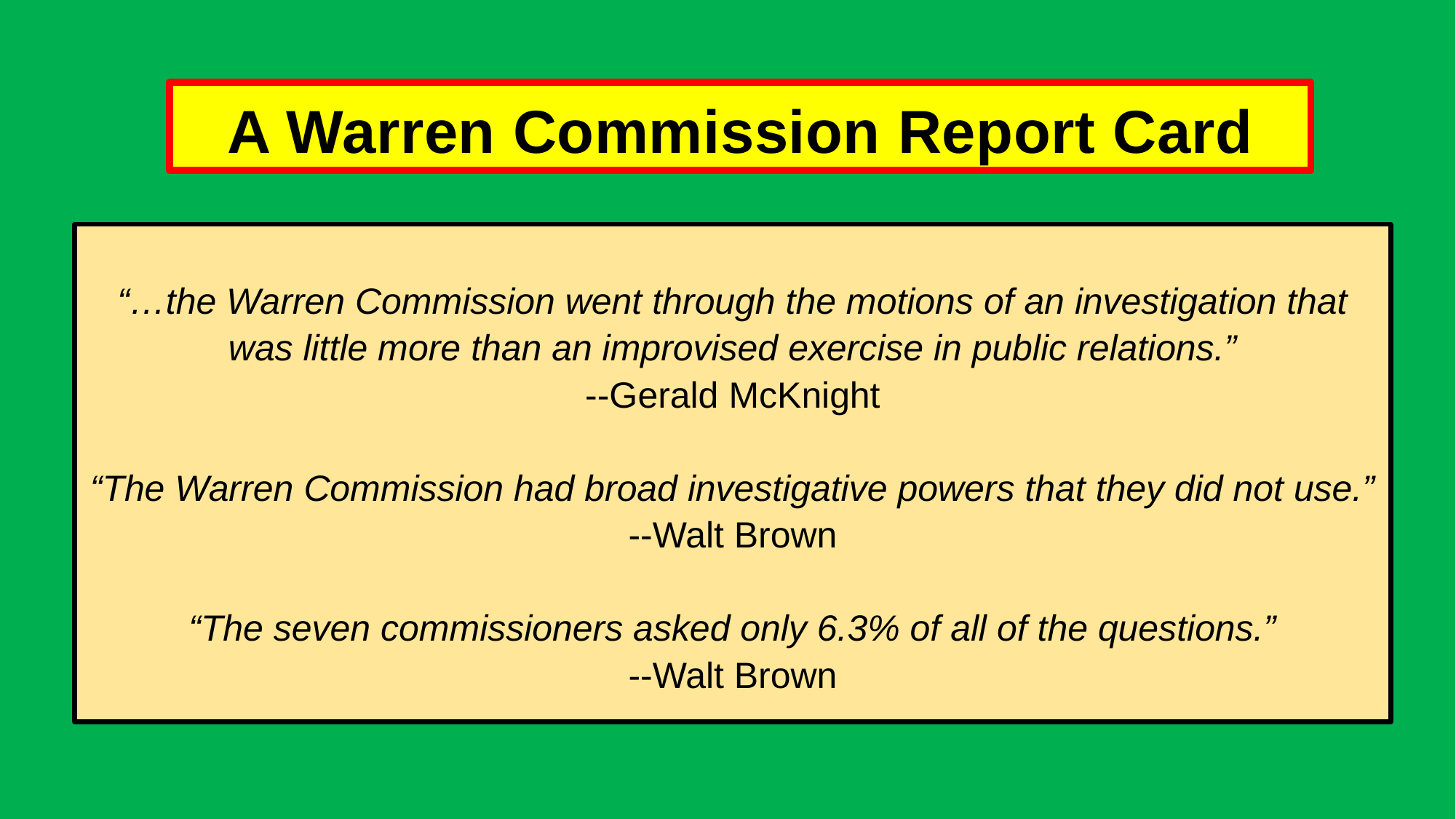

# A Warren Commission Report Card

“…the Warren Commission went through the motions of an investigation that was little more than an improvised exercise in public relations.”
--Gerald McKnight

“The Warren Commission had broad investigative powers that they did not use.”
--Walt Brown

“The seven commissioners asked only 6.3% of all of the questions.”
--Walt Brown